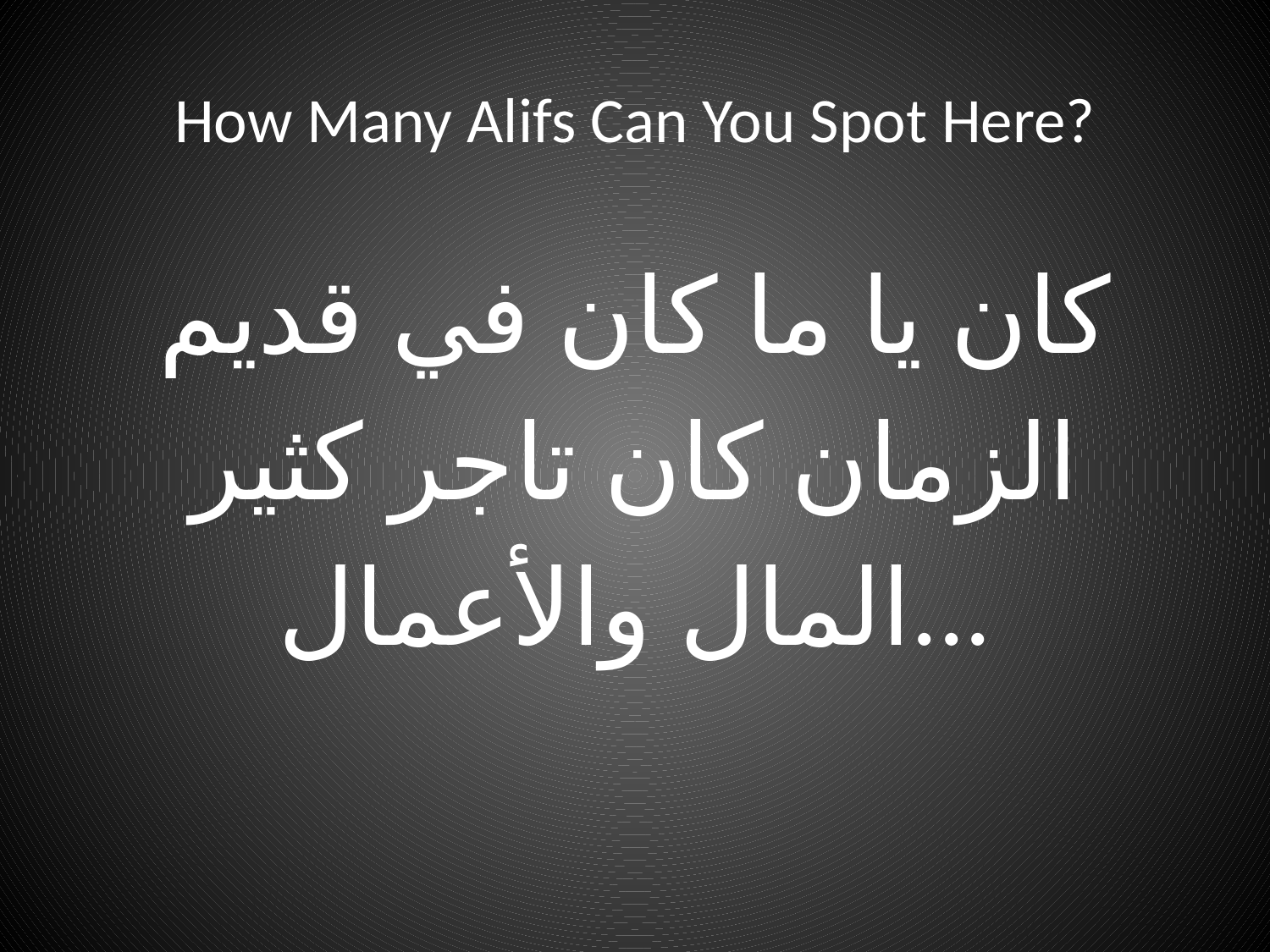

# How Many Alifs Can You Spot Here?
كان يا ما كان في قديم الزمان كان تاجر كثير المال والأعمال...